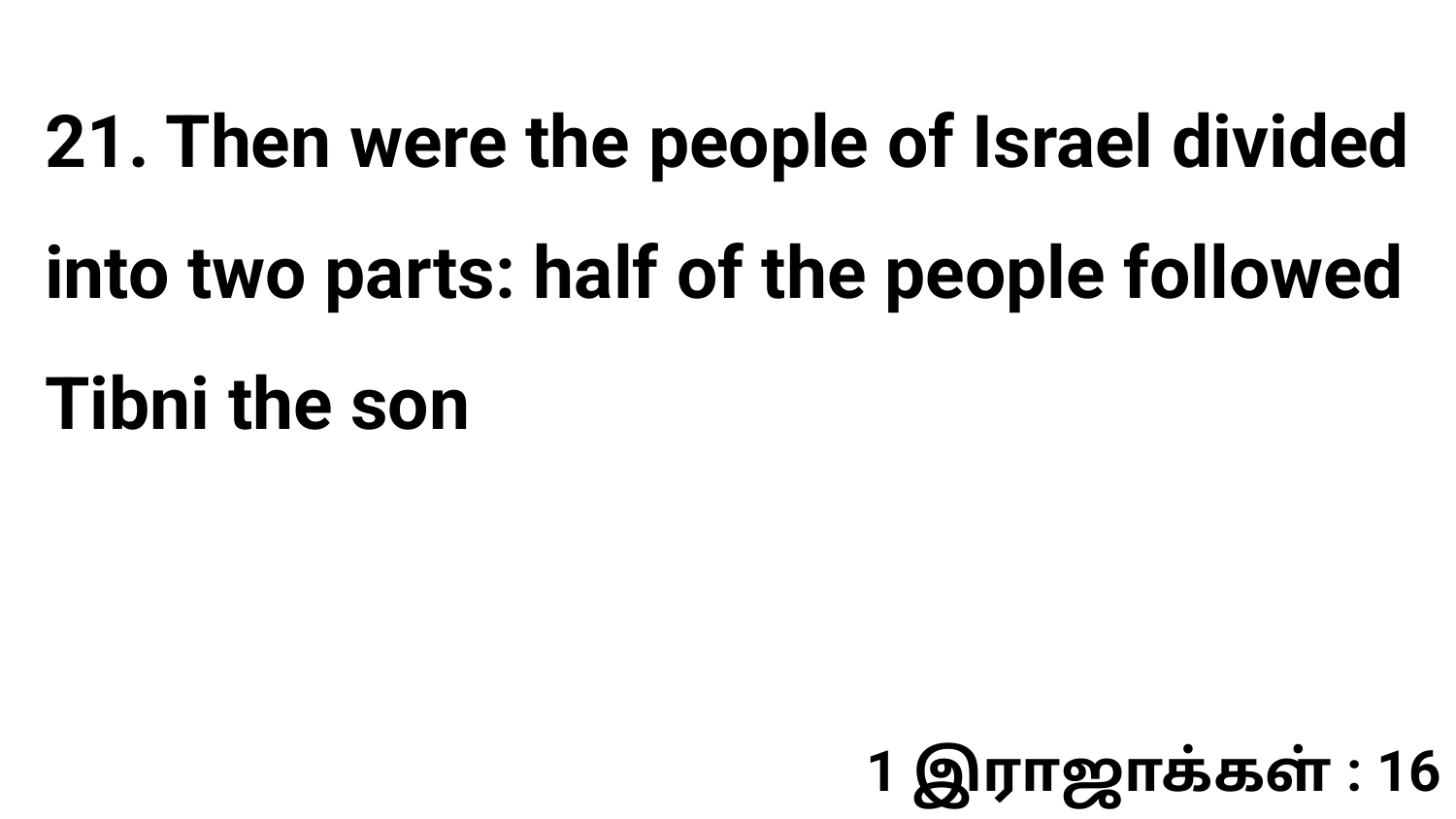

21. Then were the people of Israel divided into two parts: half of the people followed Tibni the son
1 இராஜாக்கள் : 16